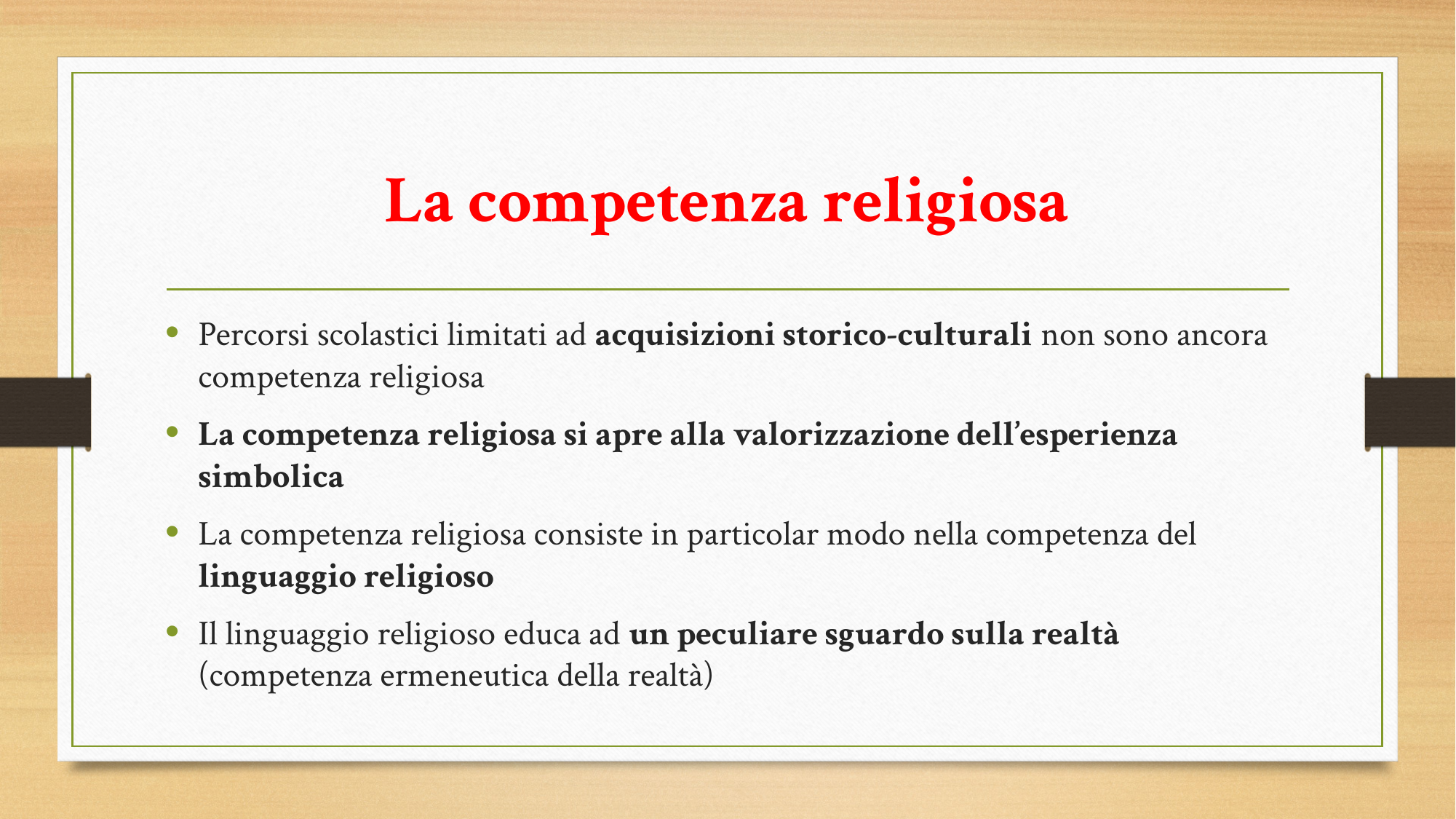

# La competenza religiosa
Percorsi scolastici limitati ad acquisizioni storico-culturali non sono ancora competenza religiosa
La competenza religiosa si apre alla valorizzazione dell’esperienza simbolica
La competenza religiosa consiste in particolar modo nella competenza del linguaggio religioso
Il linguaggio religioso educa ad un peculiare sguardo sulla realtà (competenza ermeneutica della realtà)